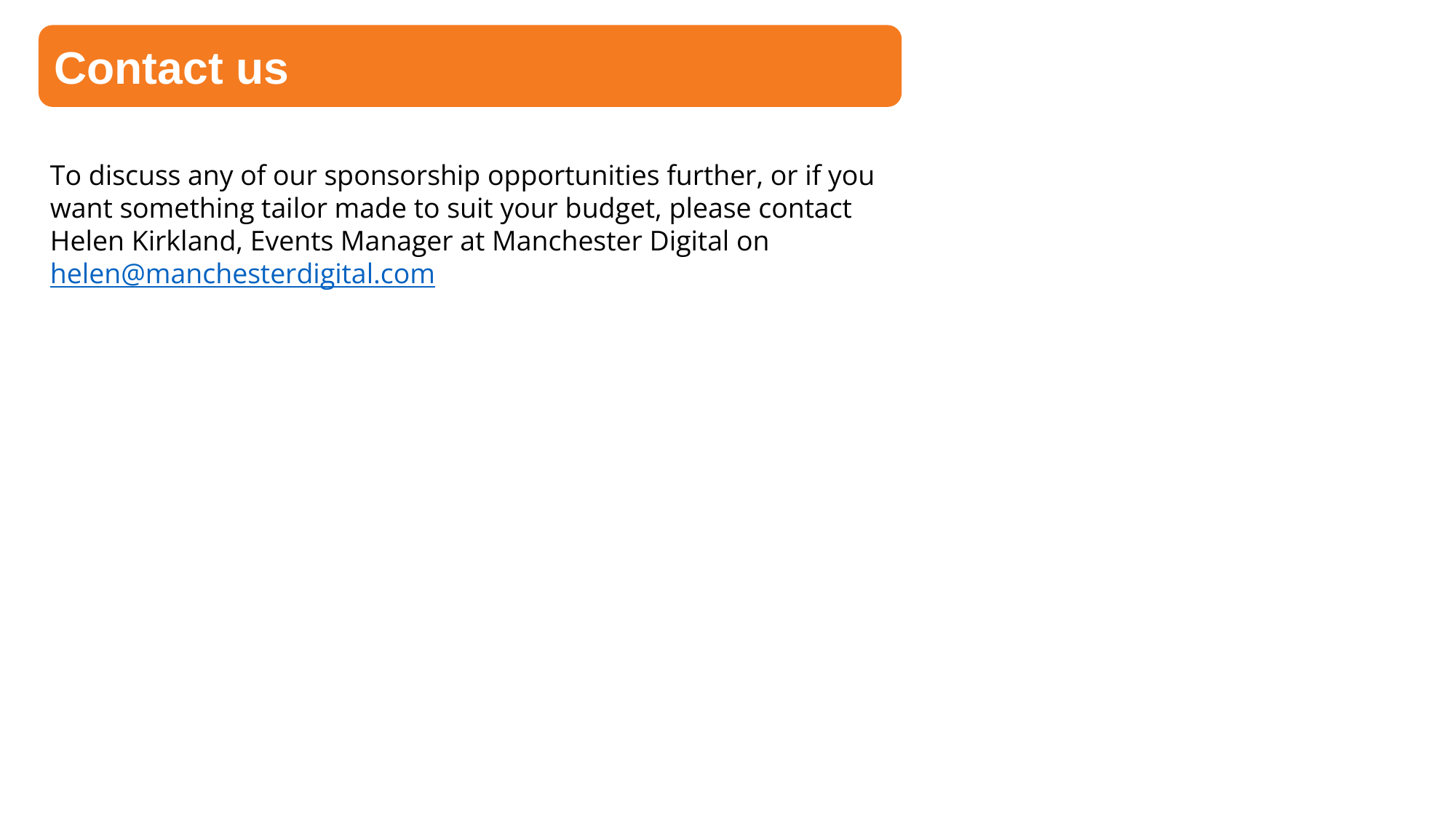

Contact us
To discuss any of our sponsorship opportunities further, or if you want something tailor made to suit your budget, please contact Helen Kirkland, Events Manager at Manchester Digital on helen@manchesterdigital.com